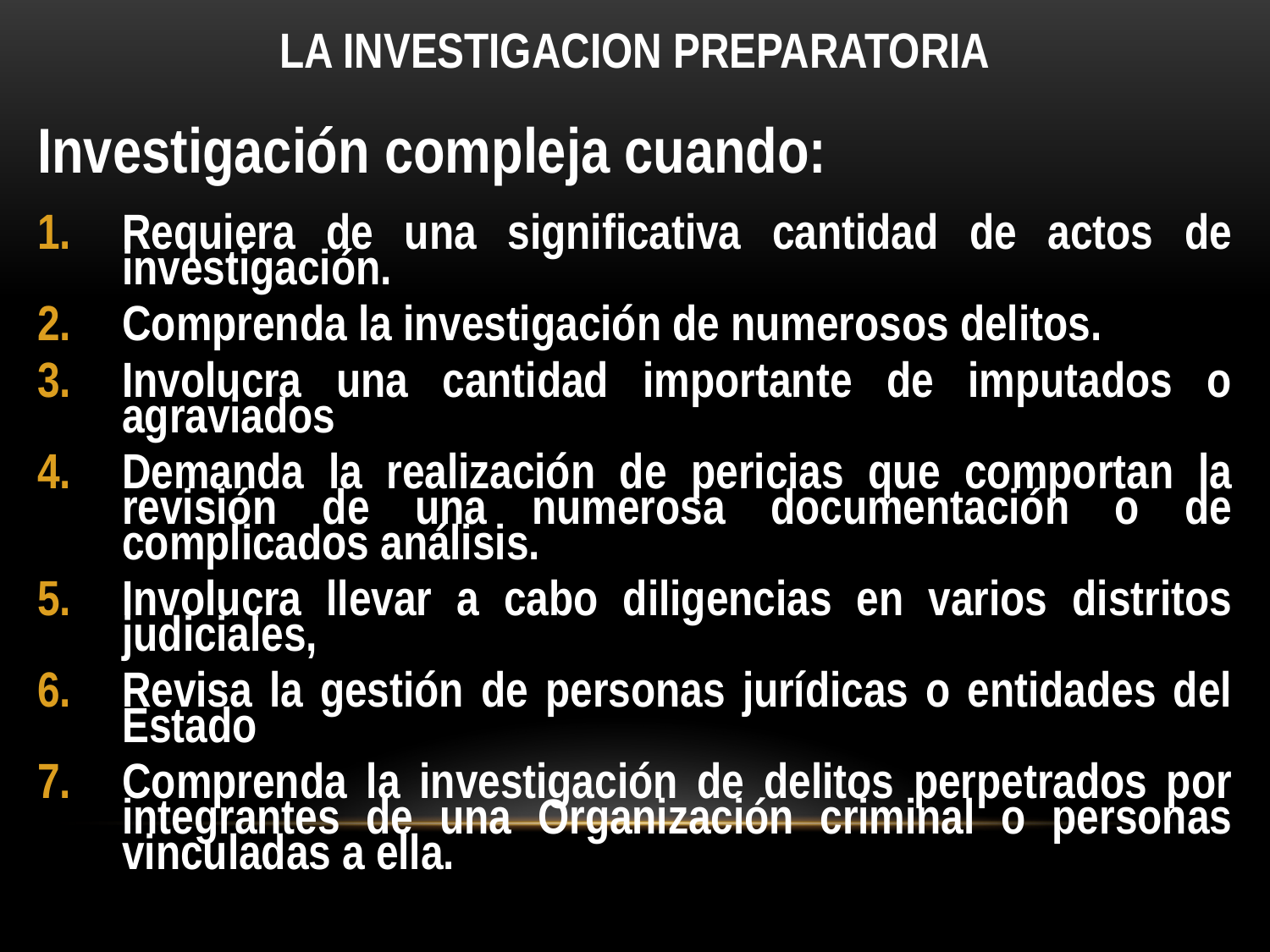

# LA INVESTIGACION PREPARATORIA
Investigación compleja cuando:

Requiera de una significativa cantidad de actos de investigación.
Comprenda la investigación de numerosos delitos.
Involucra una cantidad importante de imputados o agraviados
Demanda la realización de pericias que comportan la revisión de una numerosa documentación o de complicados análisis.
Involucra llevar a cabo diligencias en varios distritos judiciales,
Revisa la gestión de personas jurídicas o entidades del Estado
Comprenda la investigación de delitos perpetrados por integrantes de una Organización criminal o personas vinculadas a ella.